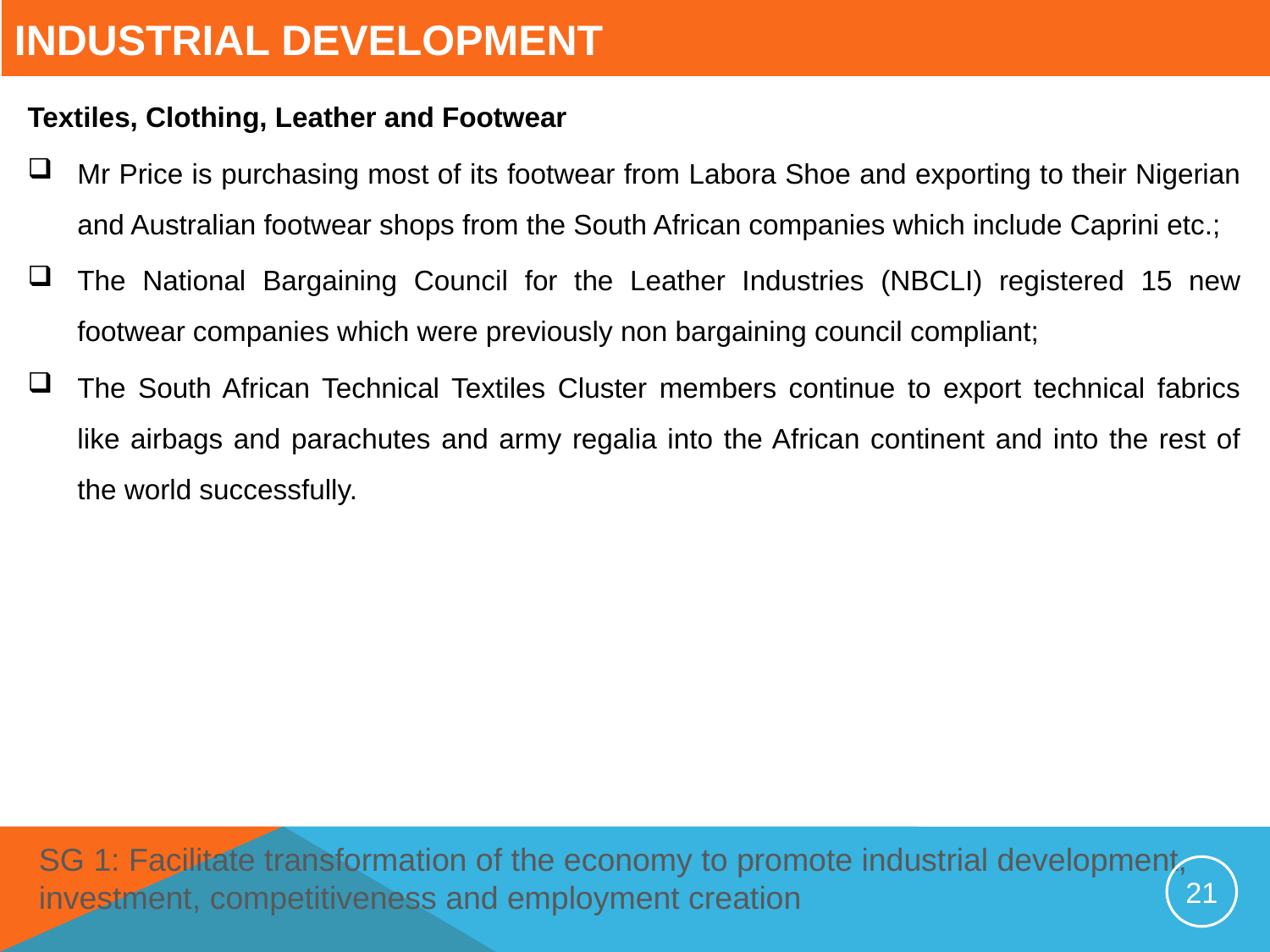

# Industrial Development
Textiles, Clothing, Leather and Footwear
Mr Price is purchasing most of its footwear from Labora Shoe and exporting to their Nigerian and Australian footwear shops from the South African companies which include Caprini etc.;
The National Bargaining Council for the Leather Industries (NBCLI) registered 15 new footwear companies which were previously non bargaining council compliant;
The South African Technical Textiles Cluster members continue to export technical fabrics like airbags and parachutes and army regalia into the African continent and into the rest of the world successfully.
SG 1: Facilitate transformation of the economy to promote industrial development, investment, competitiveness and employment creation
21